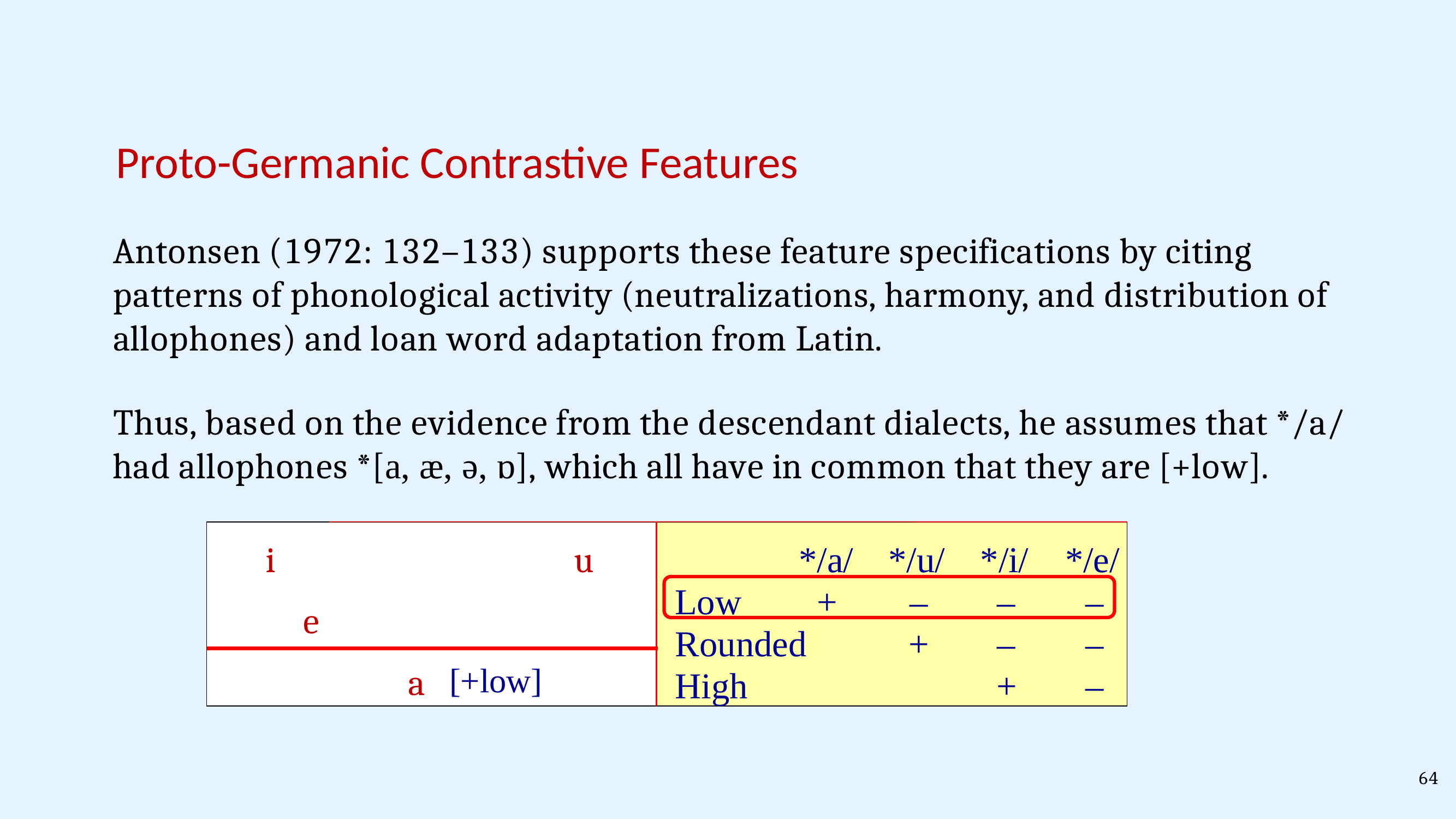

Proto-Germanic Contrastive Features
Antonsen (1972: 132–133) supports these feature specifications by citing patterns of phonological activity (neutralizations, harmony, and distribution of allophones) and loan word adaptation from Latin.

Thus, based on the evidence from the descendant dialects, he assumes that */a/ had allophones *[a, æ, ə, ɒ], which all have in common that they are [+low].

i
u
*/a/
*/u/
*/i/
*/e/
Low
+
–
–
–
e
Rounded
+
–
–
a
[+low]
High
+
–
64